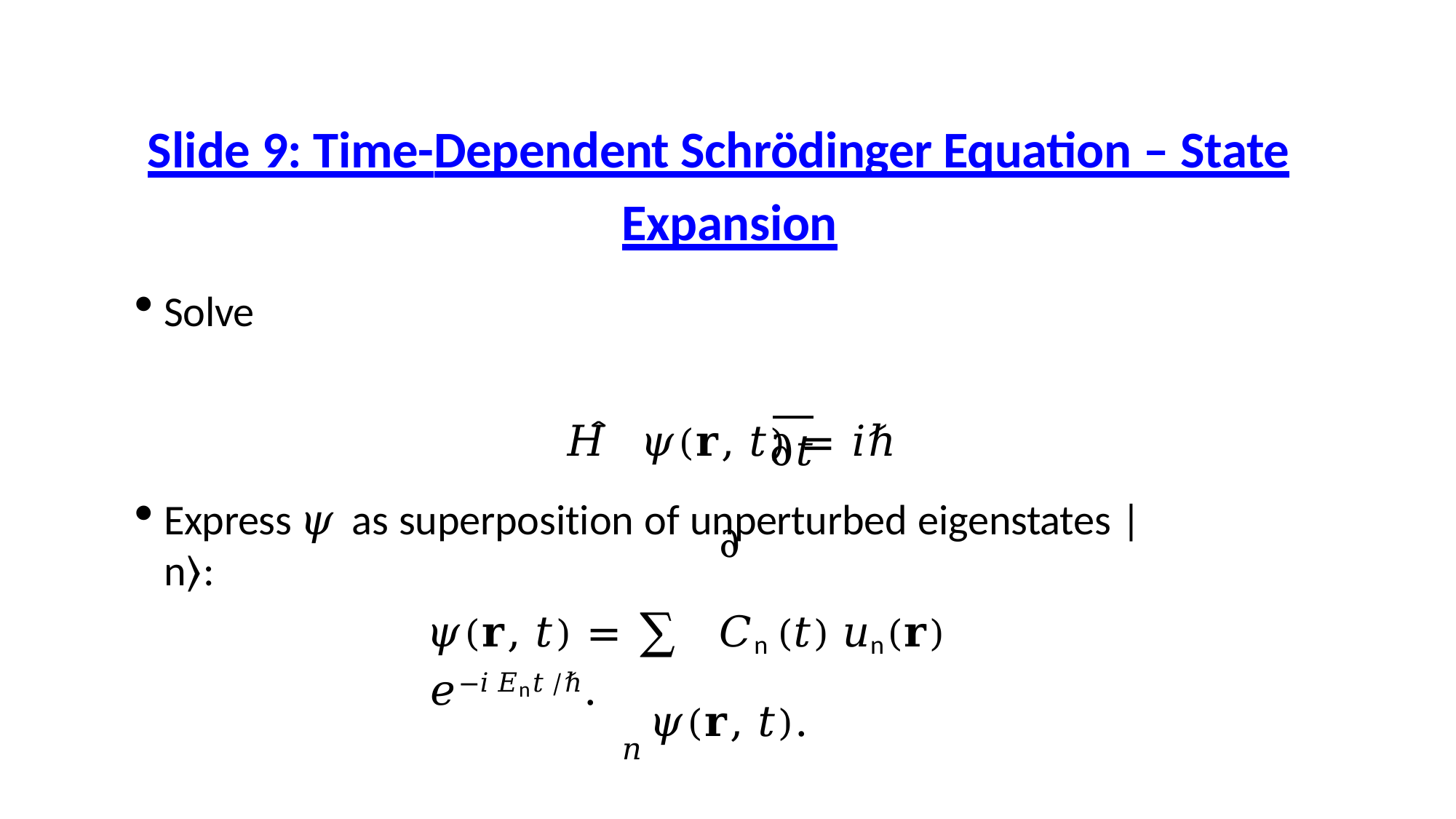

# Slide 9: Time-Dependent Schrödinger Equation – State
Expansion
Solve

𝐻̂   𝜓(𝐫, 𝑡) = 𝑖ℏ	∂	𝜓(𝐫, 𝑡).

∂𝑡
Express 𝜓 as superposition of unperturbed eigenstates |n⟩:
𝜓(𝐫, 𝑡) = ∑ 𝐶n (𝑡) 𝑢n(𝐫) 𝑒−𝑖𝐸n𝑡/ℏ.
𝑛